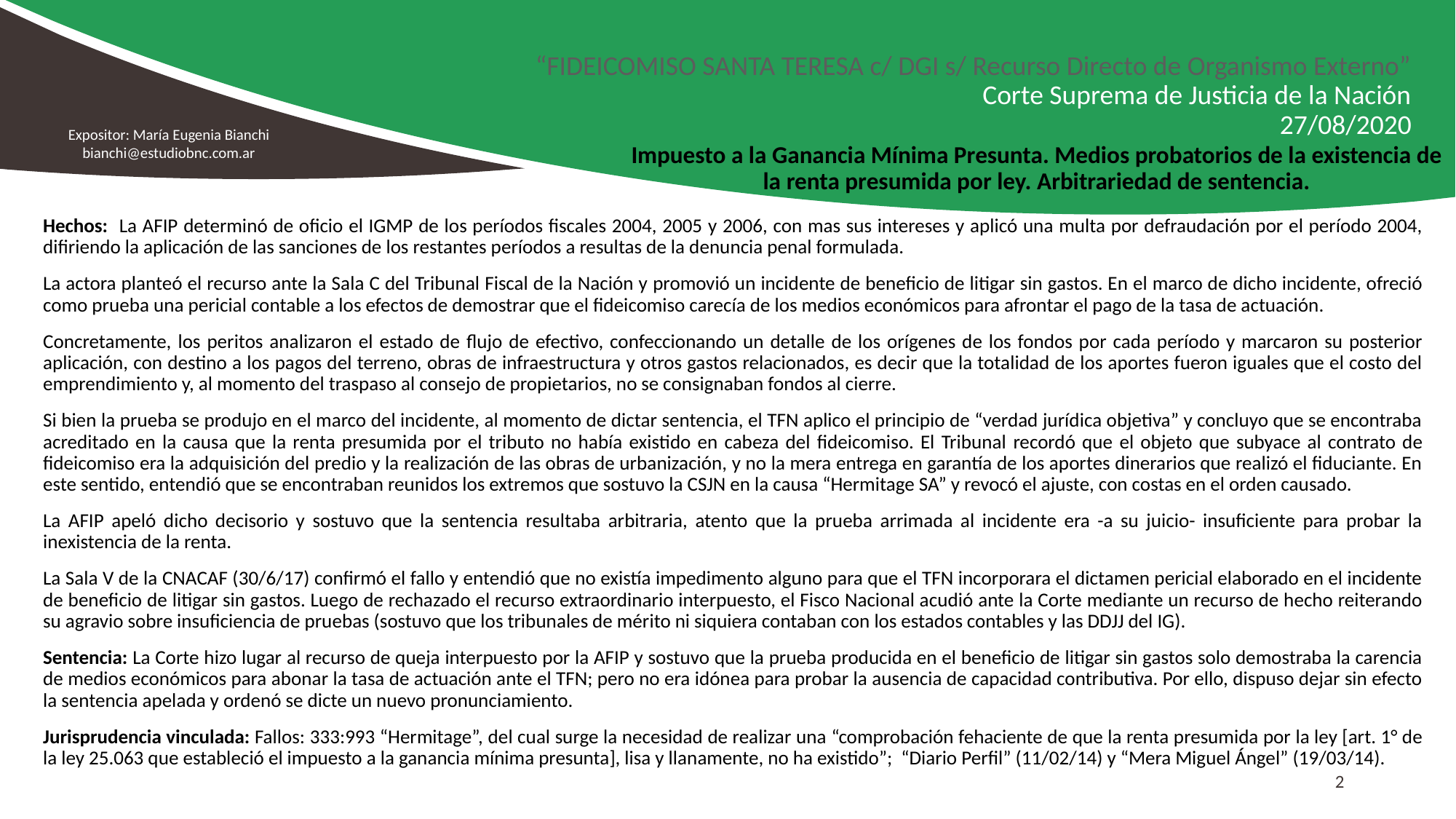

# “FIDEICOMISO SANTA TERESA c/ DGI s/ Recurso Directo de Organismo Externo” Corte Suprema de Justicia de la Nación 27/08/2020
Expositor: María Eugenia Bianchi
bianchi@estudiobnc.com.ar
Impuesto a la Ganancia Mínima Presunta. Medios probatorios de la existencia de la renta presumida por ley. Arbitrariedad de sentencia.
Hechos:  La AFIP determinó de oficio el IGMP de los períodos fiscales 2004, 2005 y 2006, con mas sus intereses y aplicó una multa por defraudación por el período 2004, difiriendo la aplicación de las sanciones de los restantes períodos a resultas de la denuncia penal formulada.
La actora planteó el recurso ante la Sala C del Tribunal Fiscal de la Nación y promovió un incidente de beneficio de litigar sin gastos. En el marco de dicho incidente, ofreció como prueba una pericial contable a los efectos de demostrar que el fideicomiso carecía de los medios económicos para afrontar el pago de la tasa de actuación.
Concretamente, los peritos analizaron el estado de flujo de efectivo, confeccionando un detalle de los orígenes de los fondos por cada período y marcaron su posterior aplicación, con destino a los pagos del terreno, obras de infraestructura y otros gastos relacionados, es decir que la totalidad de los aportes fueron iguales que el costo del emprendimiento y, al momento del traspaso al consejo de propietarios, no se consignaban fondos al cierre.
Si bien la prueba se produjo en el marco del incidente, al momento de dictar sentencia, el TFN aplico el principio de “verdad jurídica objetiva” y concluyo que se encontraba acreditado en la causa que la renta presumida por el tributo no había existido en cabeza del fideicomiso. El Tribunal recordó que el objeto que subyace al contrato de fideicomiso era la adquisición del predio y la realización de las obras de urbanización, y no la mera entrega en garantía de los aportes dinerarios que realizó el fiduciante. En este sentido, entendió que se encontraban reunidos los extremos que sostuvo la CSJN en la causa “Hermitage SA” y revocó el ajuste, con costas en el orden causado.
La AFIP apeló dicho decisorio y sostuvo que la sentencia resultaba arbitraria, atento que la prueba arrimada al incidente era -a su juicio- insuficiente para probar la inexistencia de la renta.
La Sala V de la CNACAF (30/6/17) confirmó el fallo y entendió que no existía impedimento alguno para que el TFN incorporara el dictamen pericial elaborado en el incidente de beneficio de litigar sin gastos. Luego de rechazado el recurso extraordinario interpuesto, el Fisco Nacional acudió ante la Corte mediante un recurso de hecho reiterando su agravio sobre insuficiencia de pruebas (sostuvo que los tribunales de mérito ni siquiera contaban con los estados contables y las DDJJ del IG).
Sentencia: La Corte hizo lugar al recurso de queja interpuesto por la AFIP y sostuvo que la prueba producida en el beneficio de litigar sin gastos solo demostraba la carencia de medios económicos para abonar la tasa de actuación ante el TFN; pero no era idónea para probar la ausencia de capacidad contributiva. Por ello, dispuso dejar sin efecto la sentencia apelada y ordenó se dicte un nuevo pronunciamiento.
Jurisprudencia vinculada: Fallos: 333:993 “Hermitage”, del cual surge la necesidad de realizar una “comprobación fehaciente de que la renta presumida por la ley [art. 1° de la ley 25.063 que estableció el impuesto a la ganancia mínima presunta], lisa y llanamente, no ha existido”;  “Diario Perfil” (11/02/14) y “Mera Miguel Ángel” (19/03/14).

2